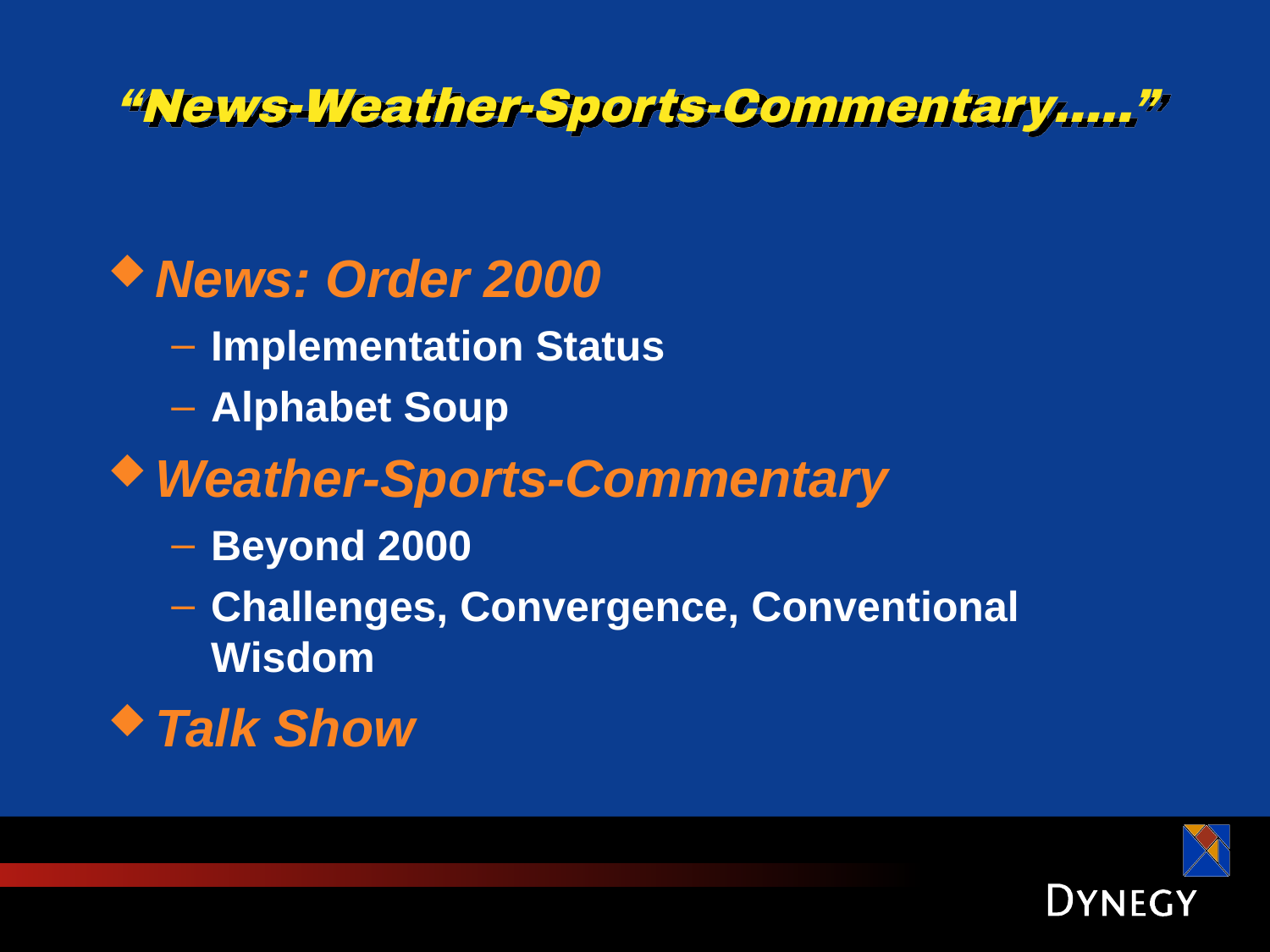

# “News-Weather-Sports-Commentary…..”
News: Order 2000
Implementation Status
Alphabet Soup
Weather-Sports-Commentary
Beyond 2000
Challenges, Convergence, Conventional Wisdom
Talk Show